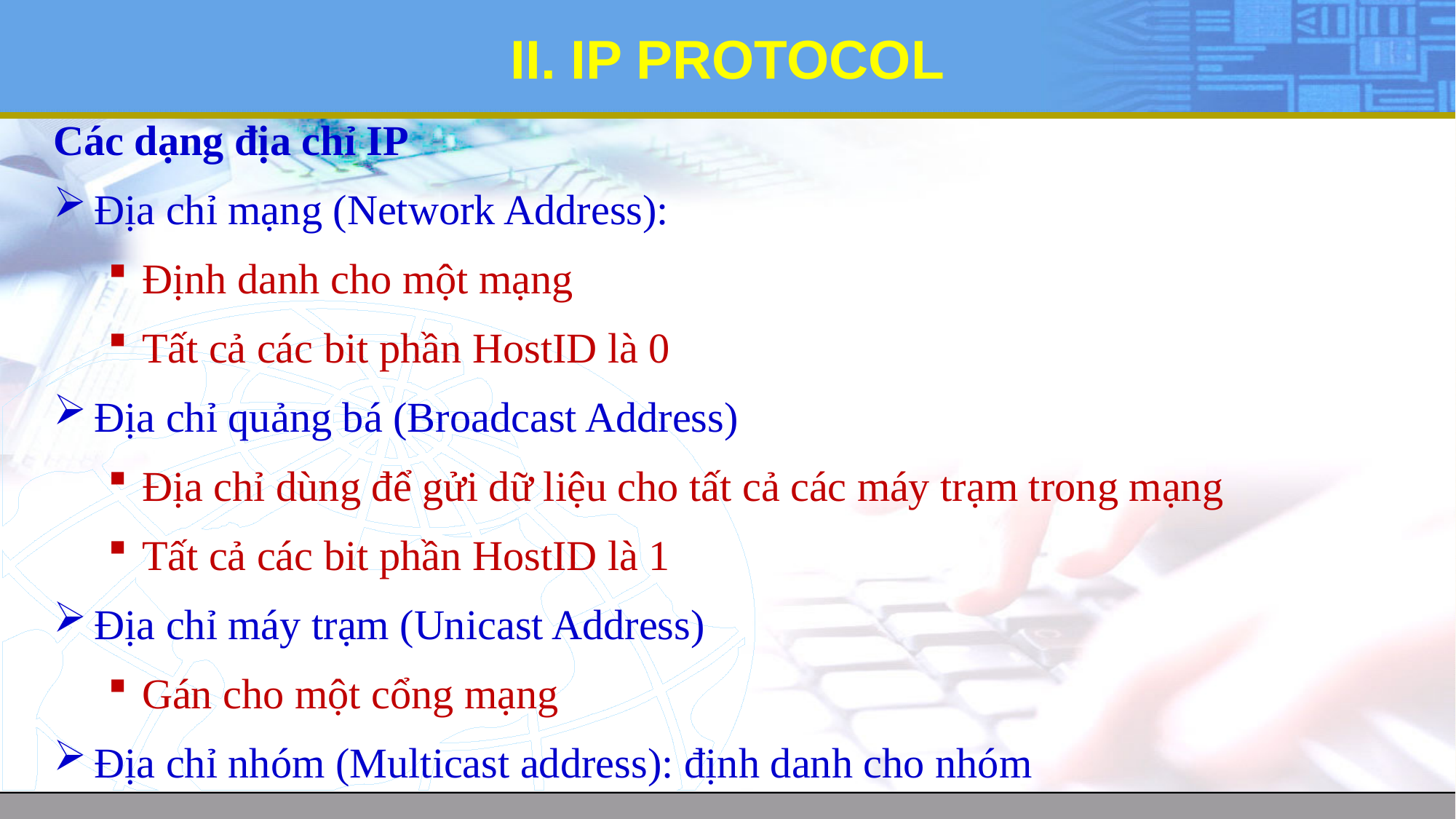

# II. IP PROTOCOL
Các dạng địa chỉ IP
Địa chỉ mạng (Network Address):
Định danh cho một mạng
Tất cả các bit phần HostID là 0
Địa chỉ quảng bá (Broadcast Address)
Địa chỉ dùng để gửi dữ liệu cho tất cả các máy trạm trong mạng
Tất cả các bit phần HostID là 1
Địa chỉ máy trạm (Unicast Address)
Gán cho một cổng mạng
Địa chỉ nhóm (Multicast address): định danh cho nhóm